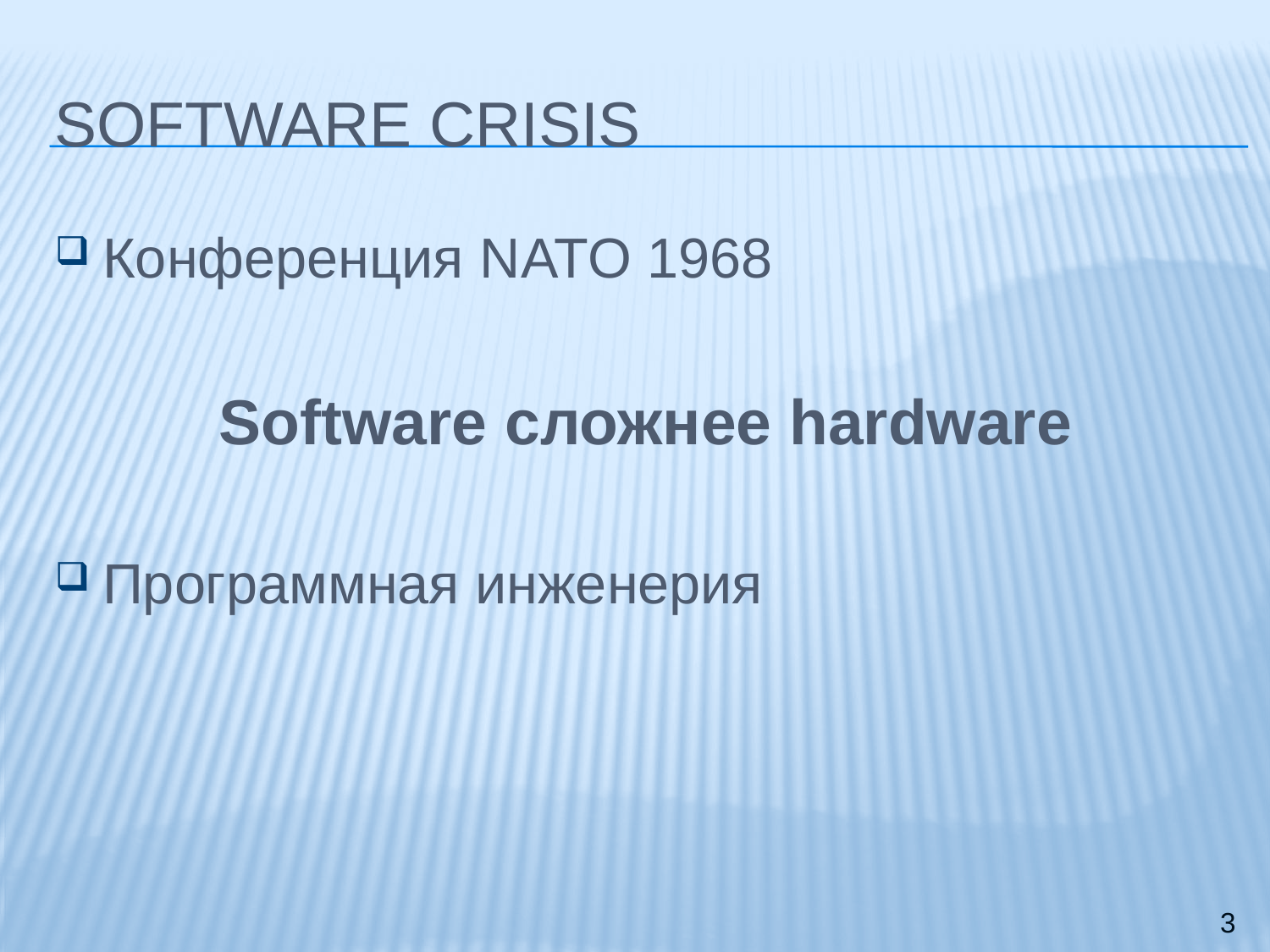

# Software crisis
Конференция NATO 1968

Software сложнее hardware

Программная инженерия
3